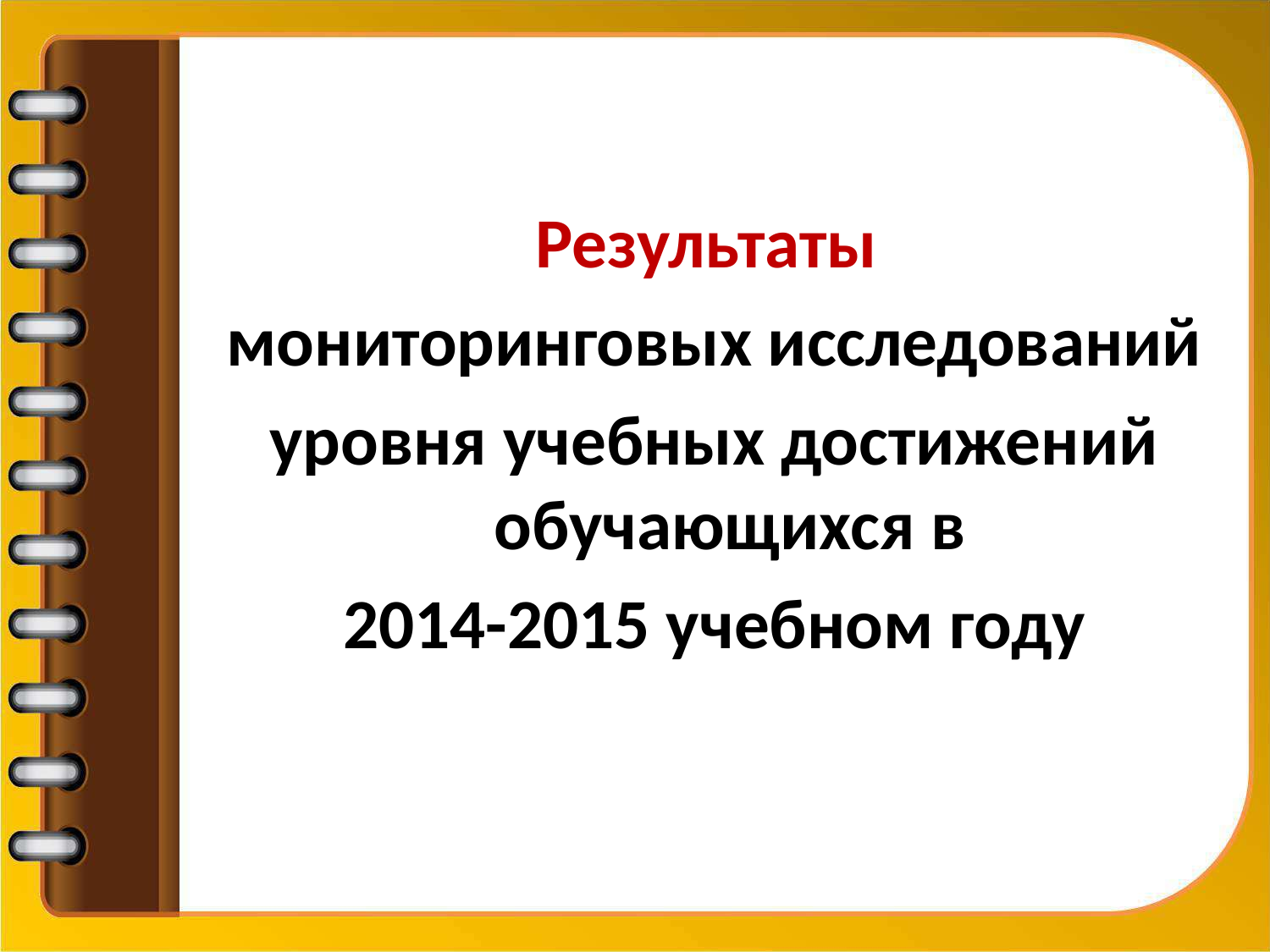

Результаты
мониторинговых исследований
уровня учебных достижений обучающихся в
2014-2015 учебном году